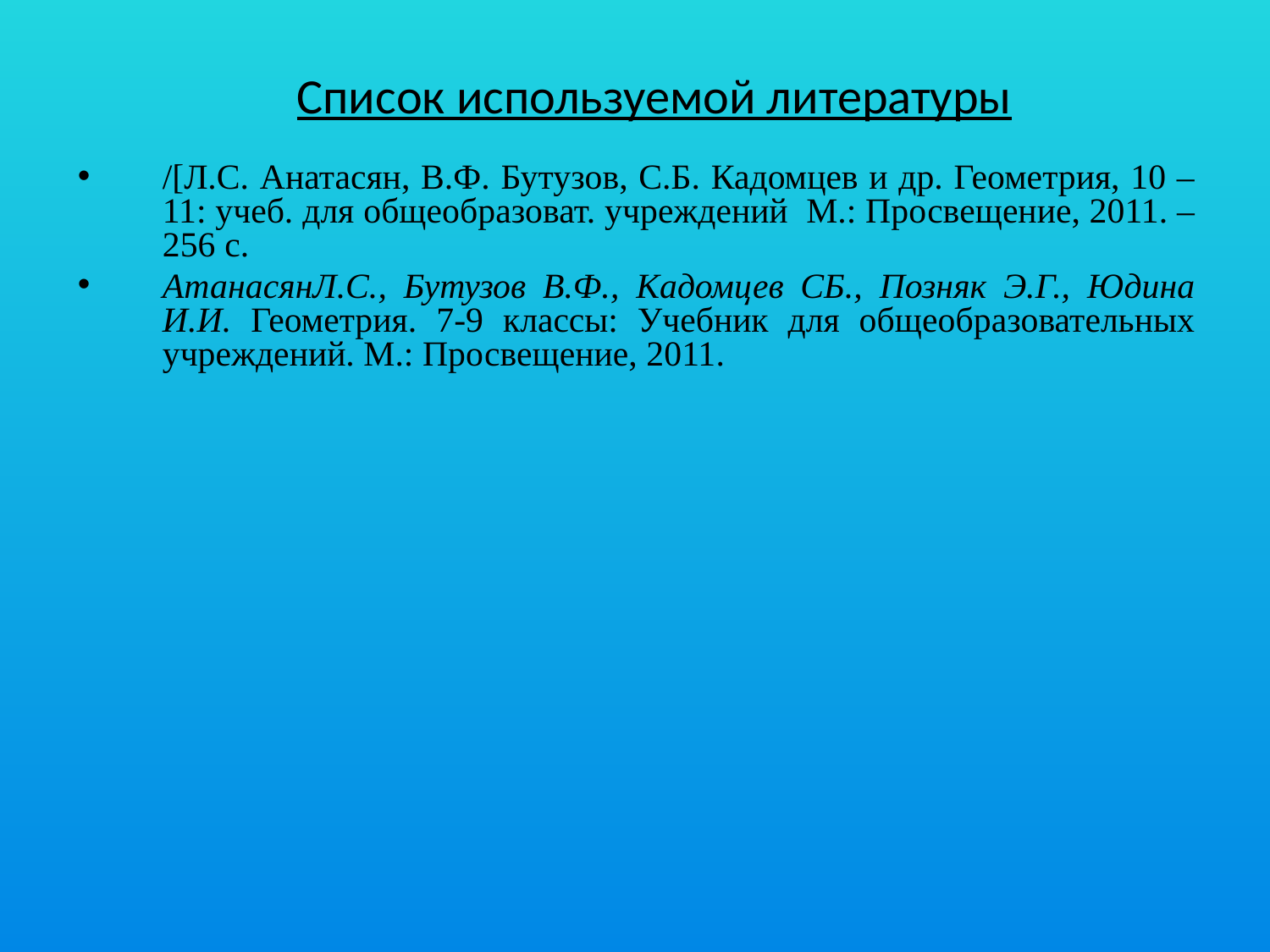

# Список используемой литературы
/[Л.С. Анатасян, В.Ф. Бутузов, С.Б. Кадомцев и др. Геометрия, 10 – 11: учеб. для общеобразоват. учреждений  М.: Просвещение, 2011. – 256 с.
АтанасянЛ.С., Бутузов В.Ф., Кадомцев СБ., Позняк Э.Г., Юдина И.И. Геометрия. 7-9 классы: Учебник для общеобразовательных учреждений. М.: Просвещение, 2011.